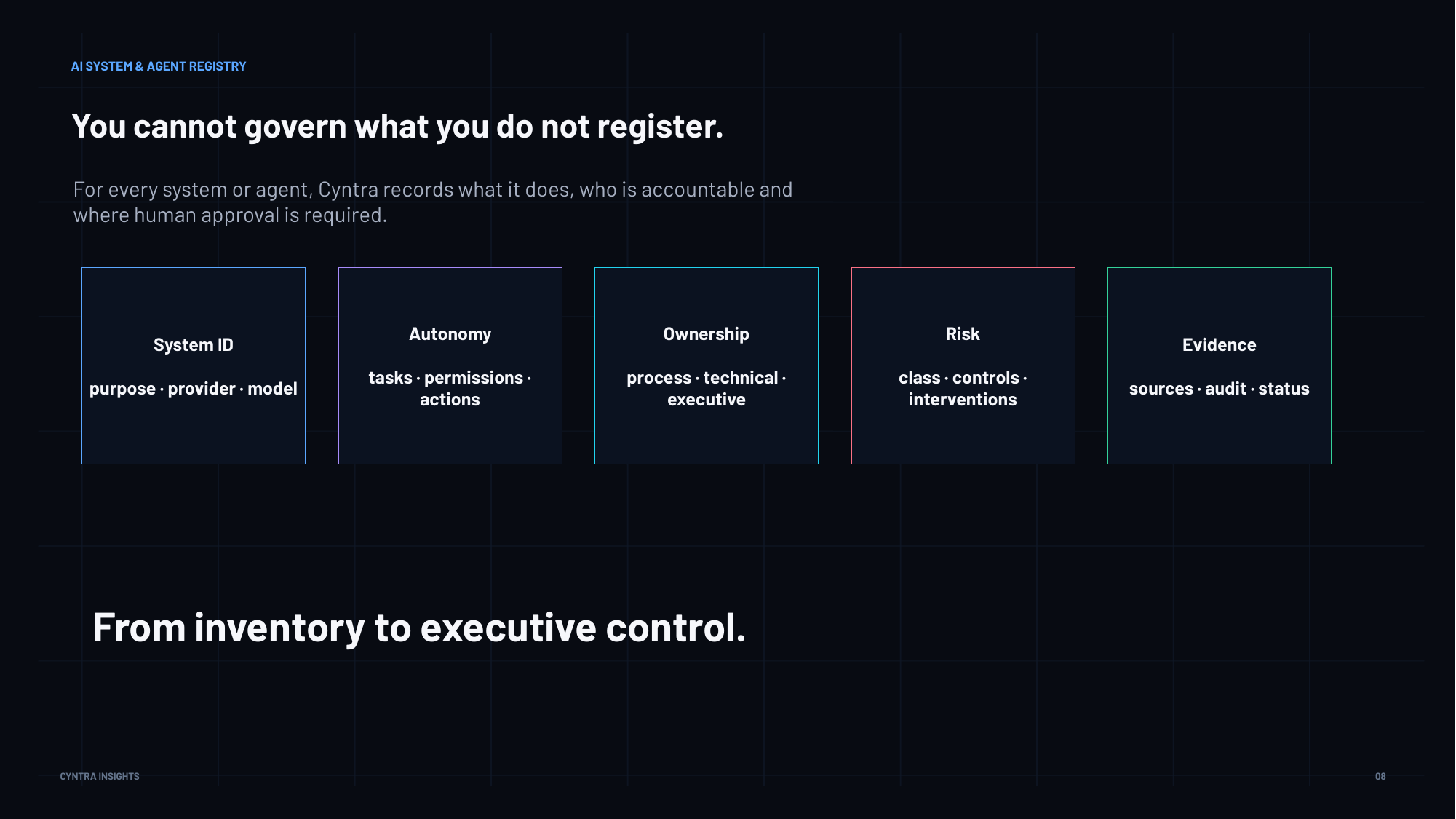

AI SYSTEM & AGENT REGISTRY
You cannot govern what you do not register.

For every system or agent, Cyntra records what it does, who is accountable and where human approval is required.

System ID

purpose · provider · model
Autonomy

tasks · permissions · actions
Ownership

process · technical · executive
Risk

class · controls · interventions
Evidence

sources · audit · status

From inventory to executive control.

08
CYNTRA INSIGHTS